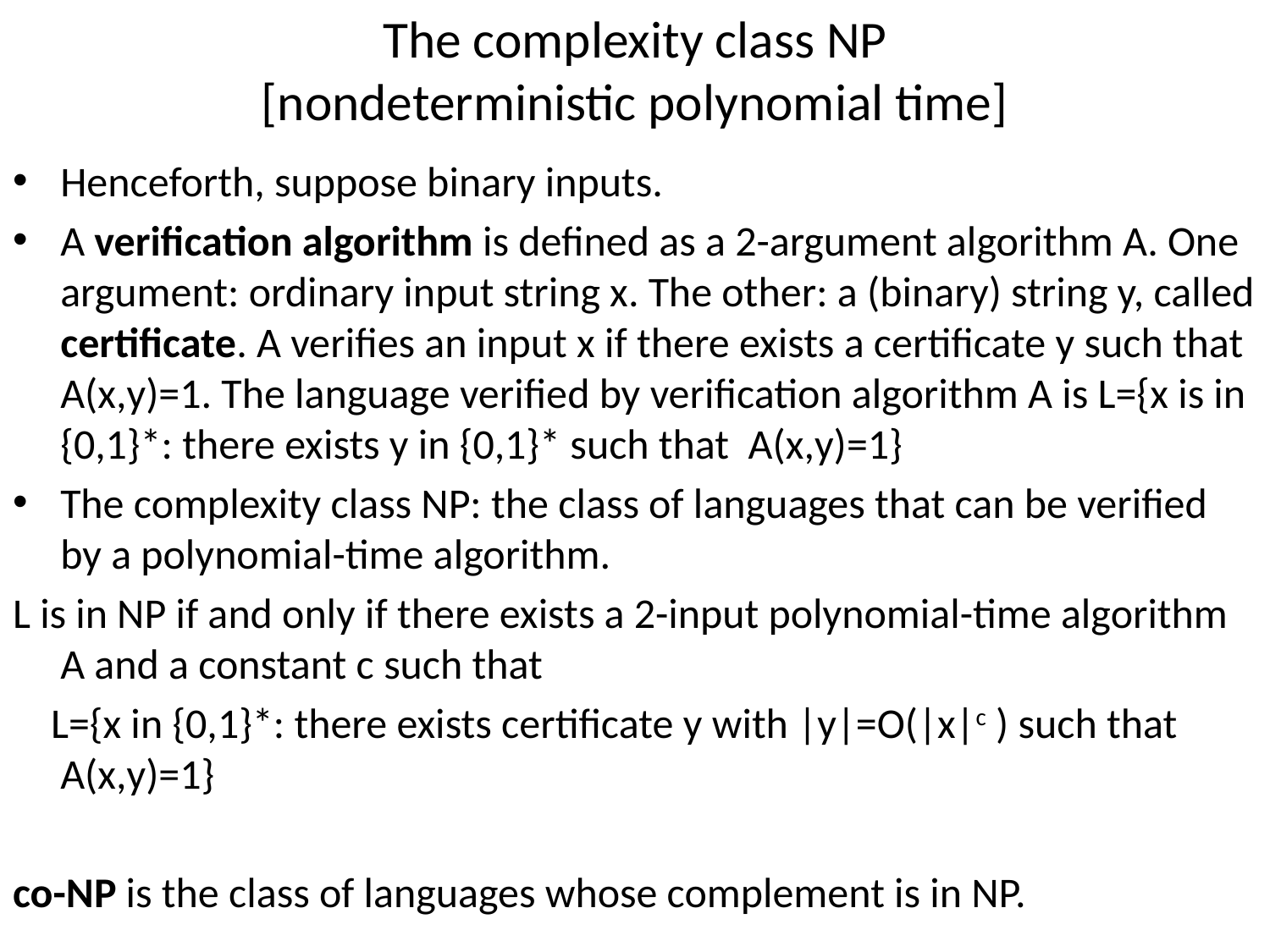

# The complexity class NP [nondeterministic polynomial time]
Henceforth, suppose binary inputs.
A verification algorithm is defined as a 2-argument algorithm A. One argument: ordinary input string x. The other: a (binary) string y, called certificate. A verifies an input x if there exists a certificate y such that A(x,y)=1. The language verified by verification algorithm A is L={x is in {0,1}*: there exists y in {0,1}* such that  A(x,y)=1}
The complexity class NP: the class of languages that can be verified by a polynomial-time algorithm.
L is in NP if and only if there exists a 2-input polynomial-time algorithm A and a constant c such that
    L={x in {0,1}*: there exists certificate y with |y|=O(|x|c ) such that A(x,y)=1}

co-NP is the class of languages whose complement is in NP.